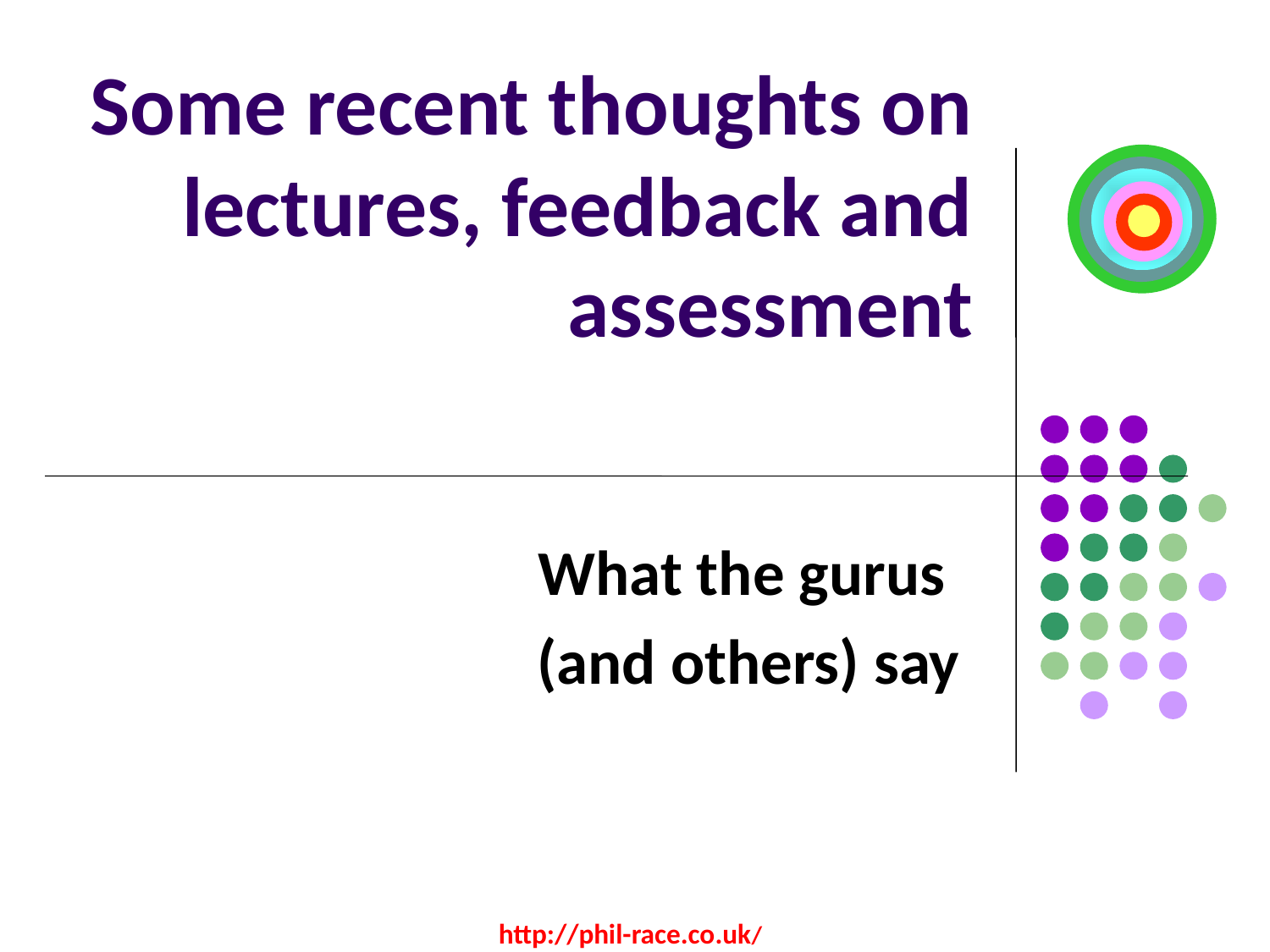

# Some recent thoughts on lectures, feedback and assessment
What the gurus
(and others) say